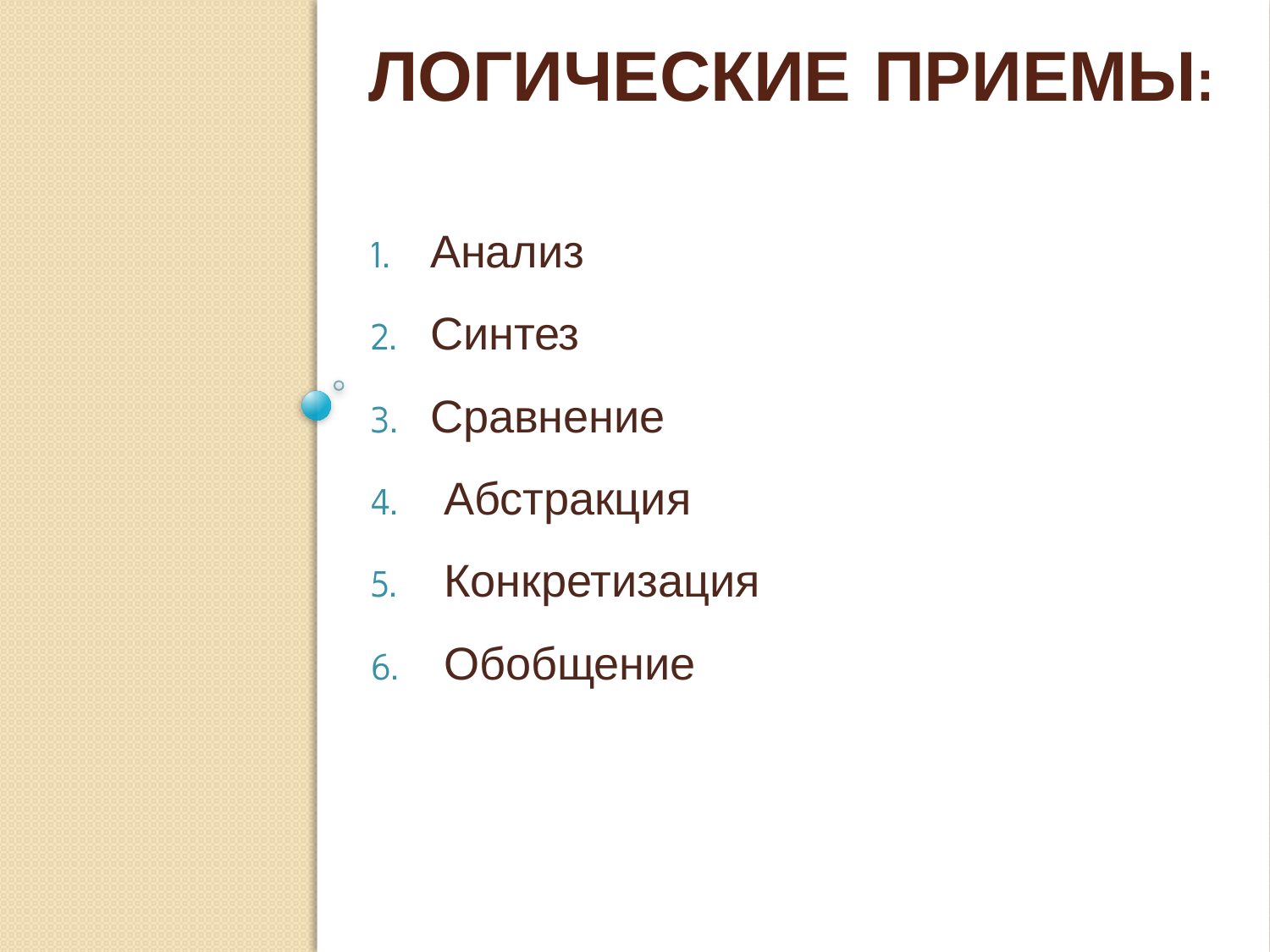

# Логические приемы:
Анализ
Синтез
Сравнение
 Абстракция
 Конкретизация
 Обобщение